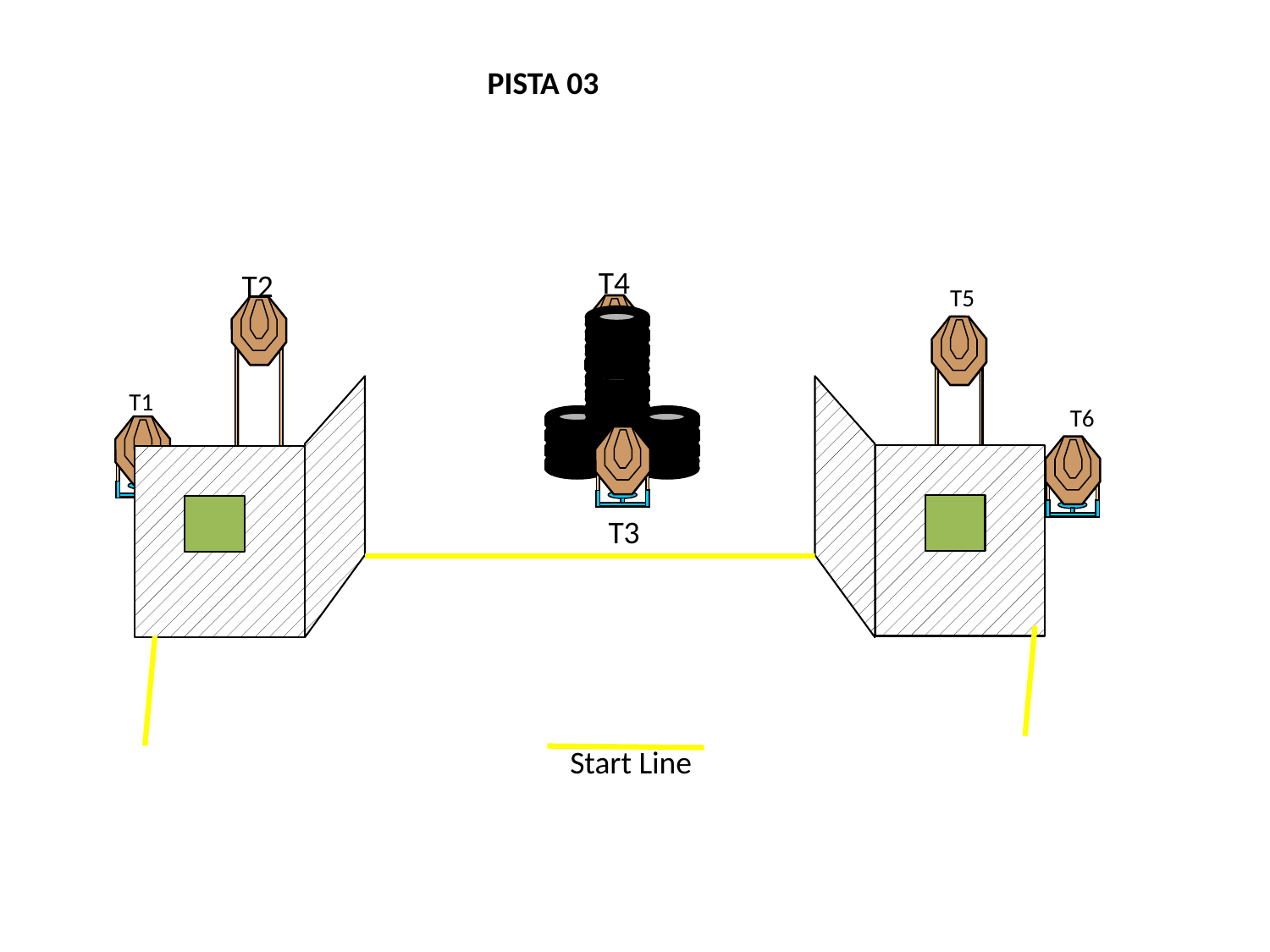

PISTA 03
T4
T2
T5

T1
T6

T3

Start Line